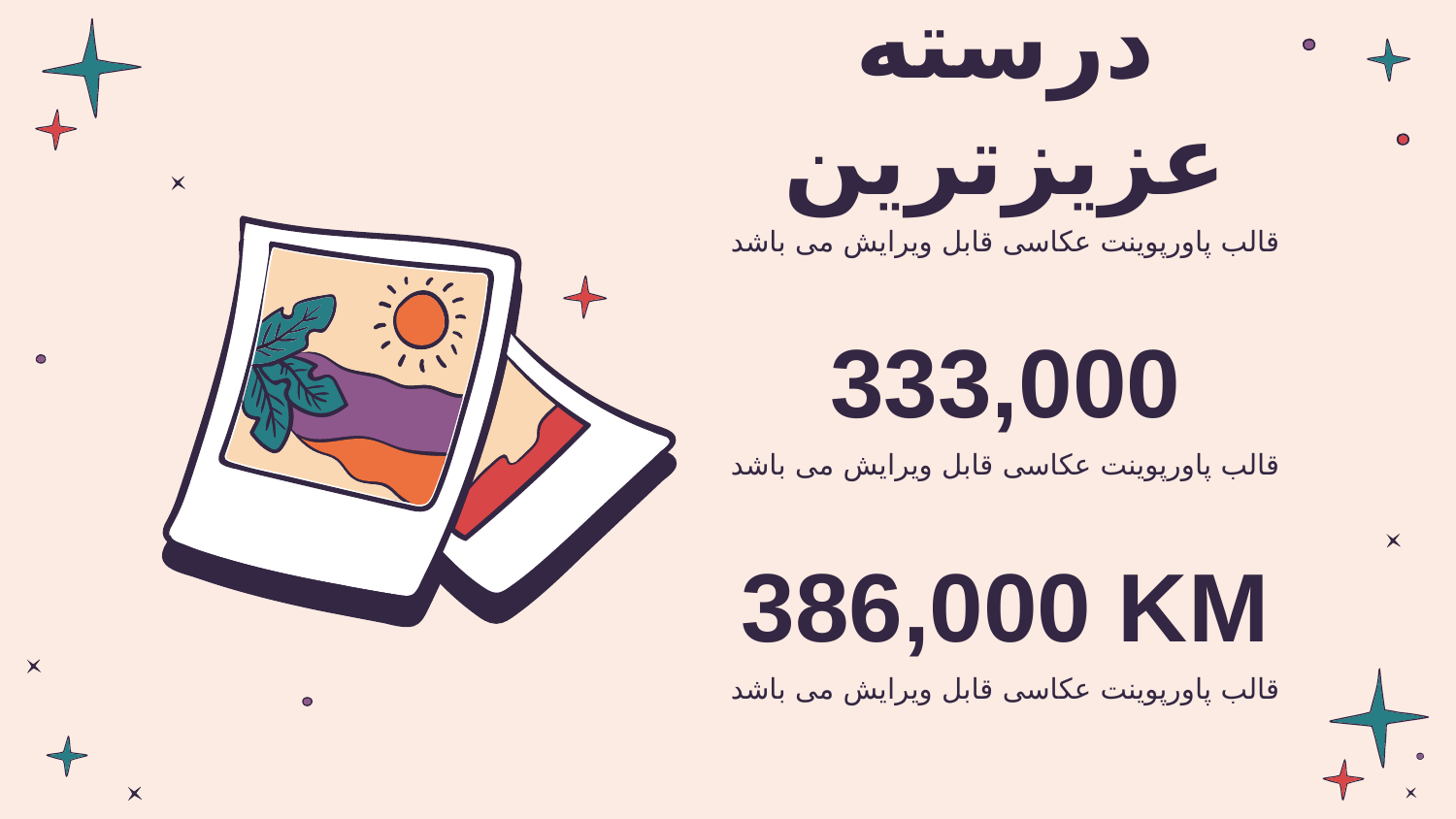

# درسته عزیزترین

قالب پاورپوینت عکاسی قابل ویرایش می باشد

333,000
قالب پاورپوینت عکاسی قابل ویرایش می باشد
386,000 KM
قالب پاورپوینت عکاسی قابل ویرایش می باشد